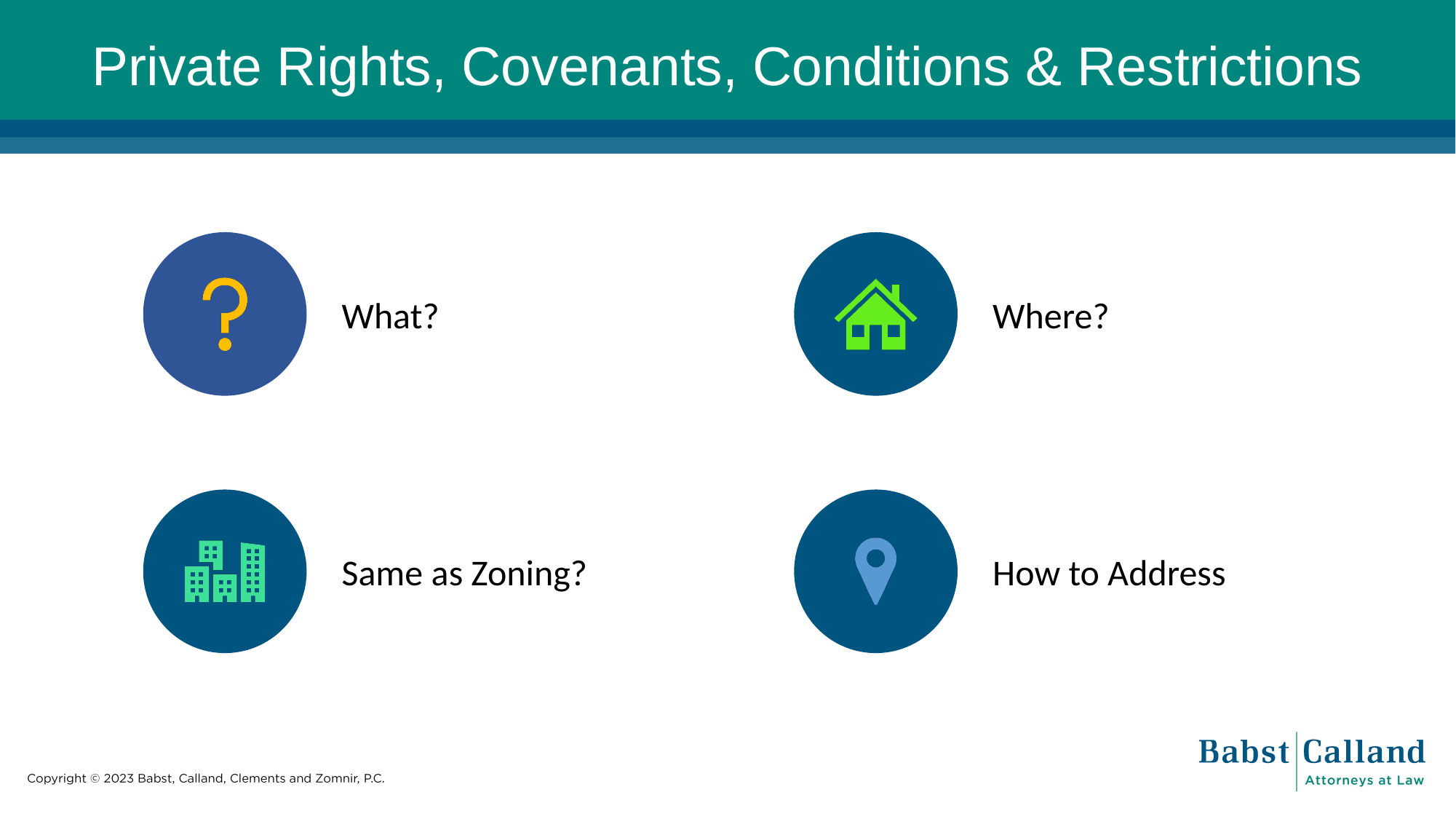

# Private Rights, Covenants, Conditions & Restrictions

What?

Where?

Same as Zoning?

How to Address